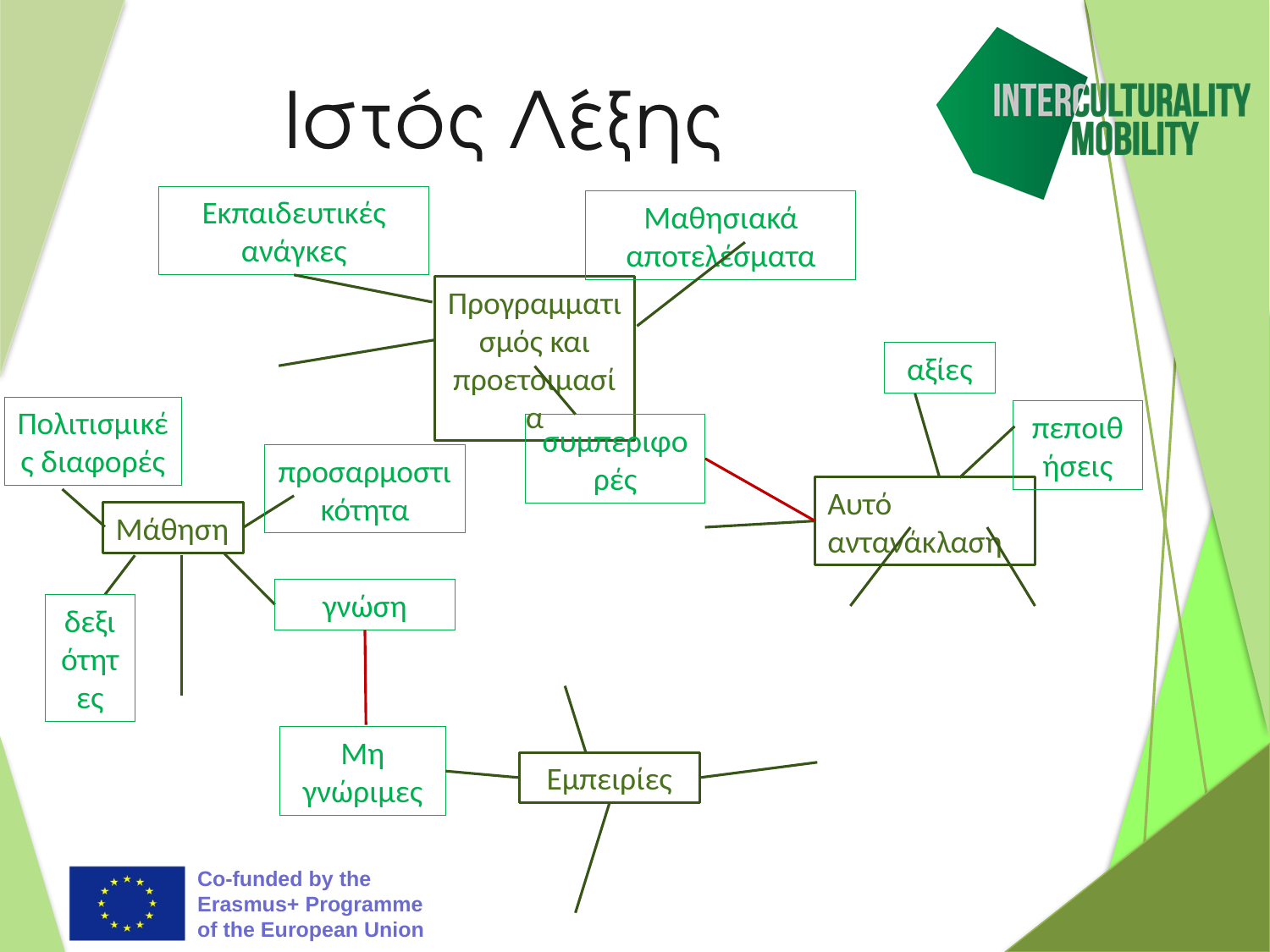

# Ιστός Λέξης
Εκπαιδευτικές ανάγκες
Μαθησιακά αποτελέσματα
Προγραμματισμός και προετοιμασία
αξίες
Πολιτισμικές διαφορές
πεποιθήσεις
συμπεριφορές
προσαρμοστικότητα
Αυτό αντανάκλαση
Μάθηση
γνώση
δεξιότητες
Μη γνώριμες
Εμπειρίες